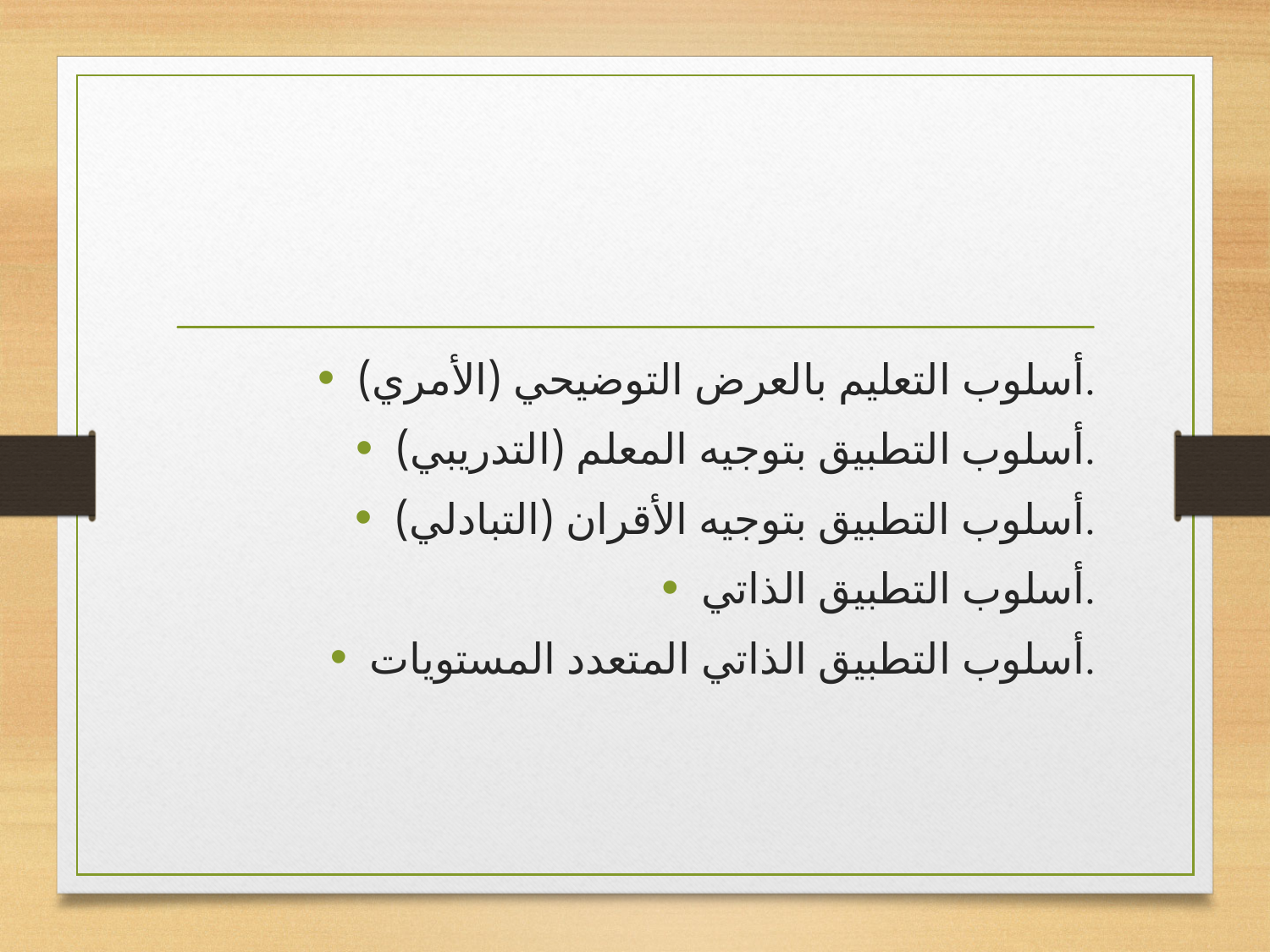

#
أسلوب التعليم بالعرض التوضيحي (الأمري).
أسلوب التطبيق بتوجيه المعلم (التدريبي).
أسلوب التطبيق بتوجيه الأقران (التبادلي).
أسلوب التطبيق الذاتي.
أسلوب التطبيق الذاتي المتعدد المستويات.